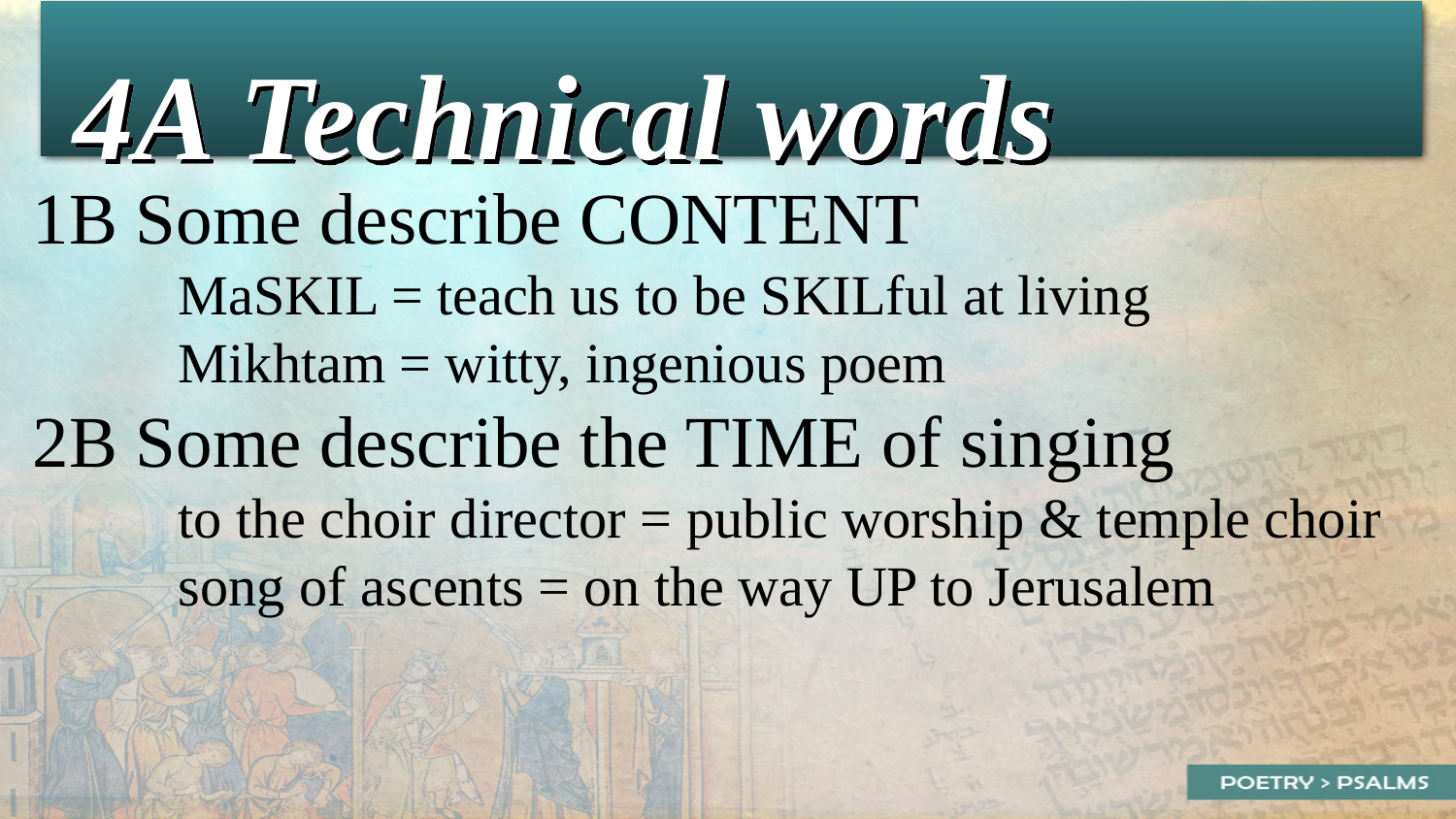

4A Technical words
1B Some describe CONTENT
	MaSKIL = teach us to be SKILful at living
	Mikhtam = witty, ingenious poem
2B Some describe the TIME of singing
	to the choir director = public worship & temple choir
	song of ascents = on the way UP to Jerusalem
14